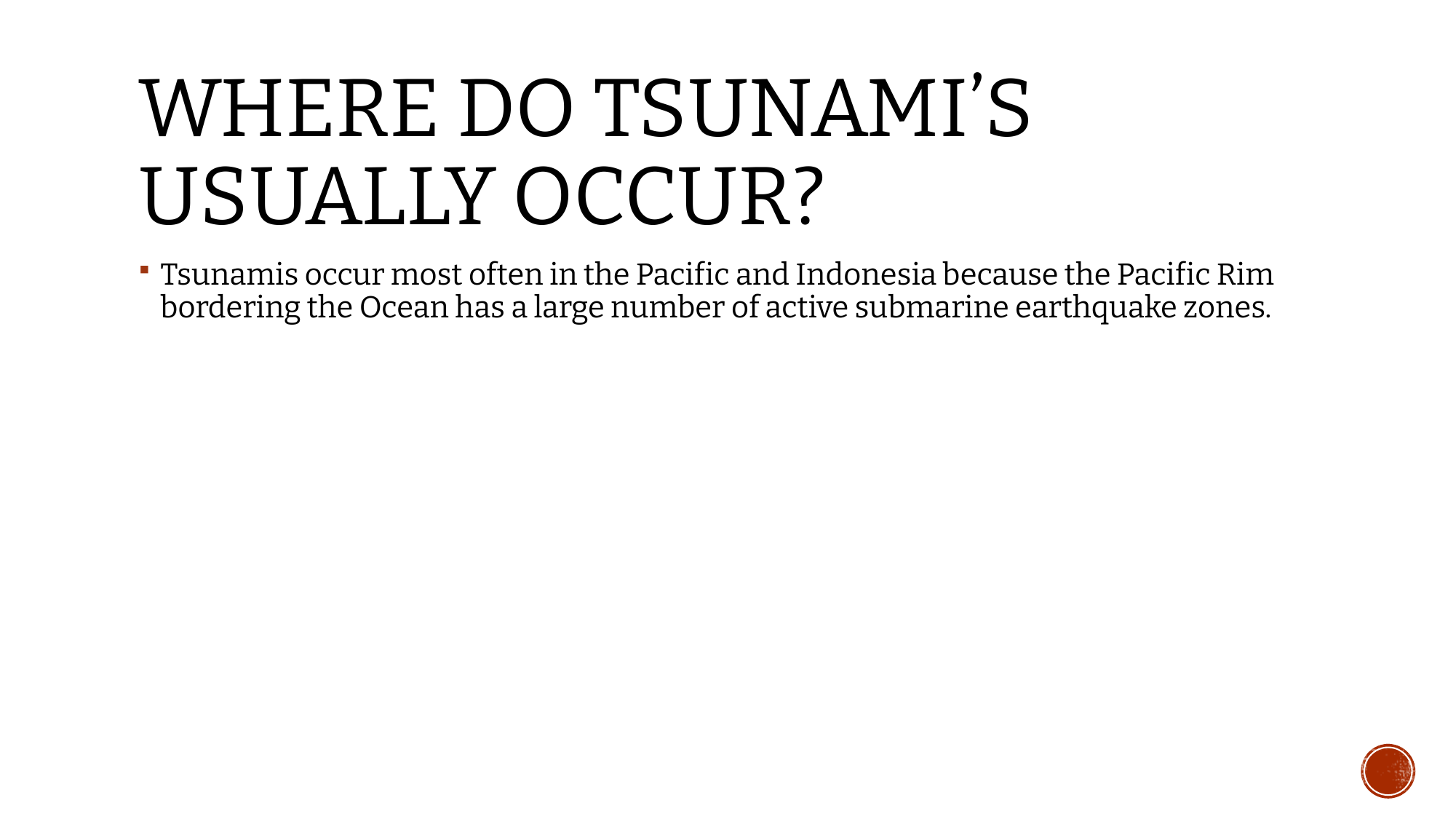

# Where do tsunami’s usually occur?
Tsunamis occur most often in the Pacific and Indonesia because the Pacific Rim bordering the Ocean has a large number of active submarine earthquake zones.